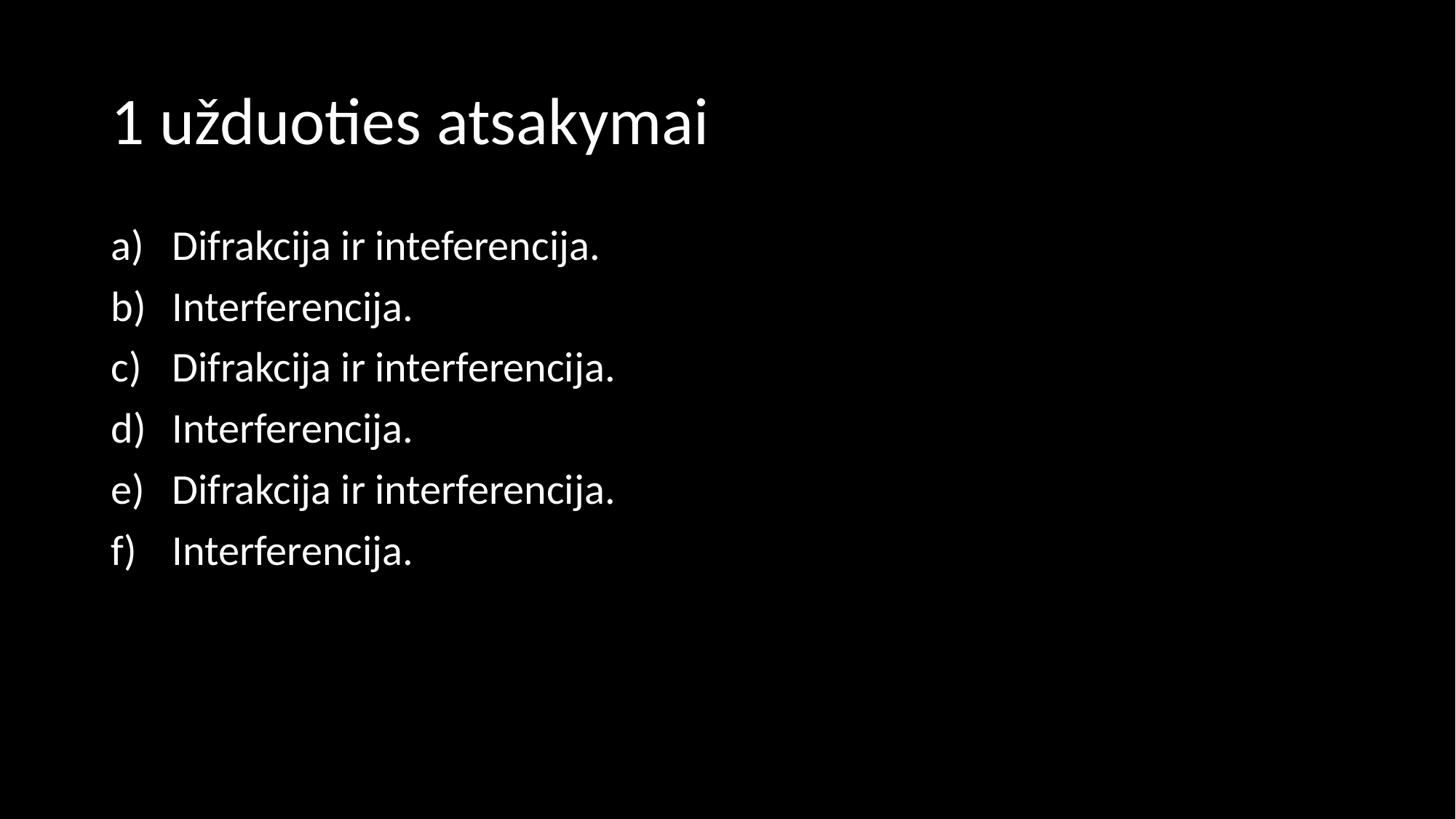

# 1 užduoties atsakymai
Difrakcija ir inteferencija.
Interferencija.
Difrakcija ir interferencija.
Interferencija.
Difrakcija ir interferencija.
Interferencija.